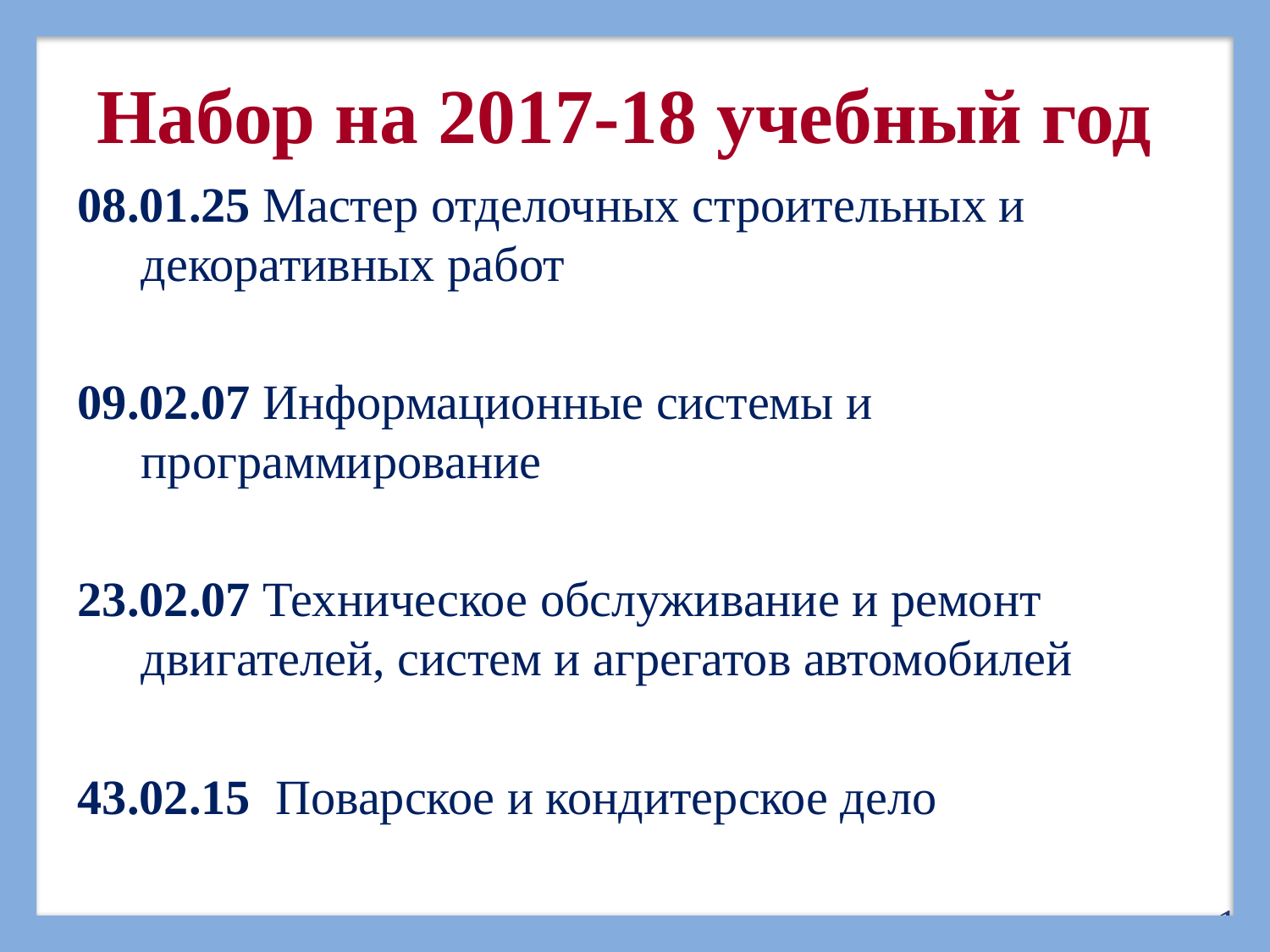

# Набор на 2017-18 учебный год
08.01.25 Мастер отделочных строительных и декоративных работ

09.02.07 Информационные системы и программирование

23.02.07 Техническое обслуживание и ремонт двигателей, систем и агрегатов автомобилей

43.02.15  Поварское и кондитерское дело

11